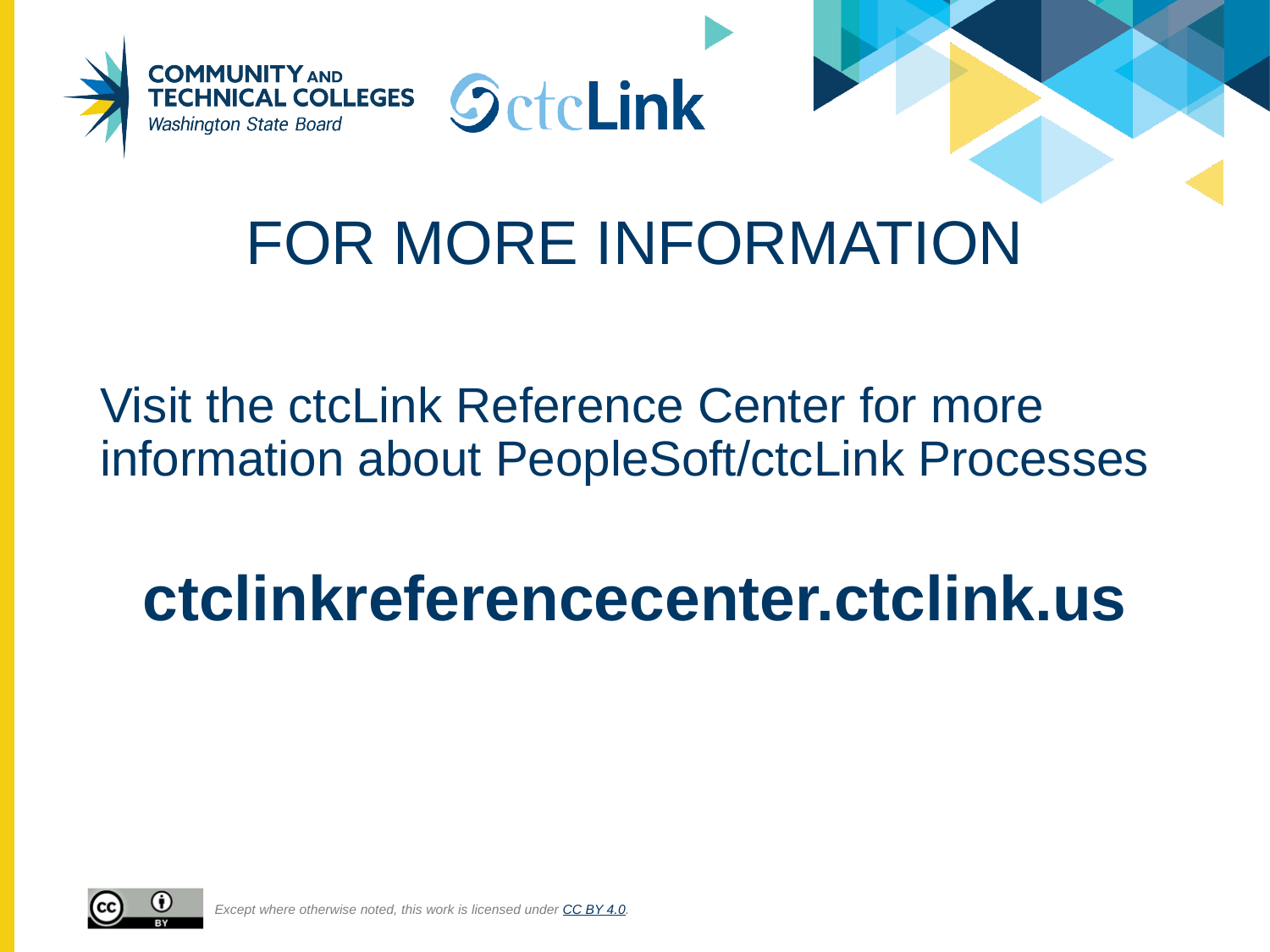

# FOR MORE INFORMATION

Visit the ctcLink Reference Center for more information about PeopleSoft/ctcLink Processes

ctclinkreferencecenter.ctclink.us